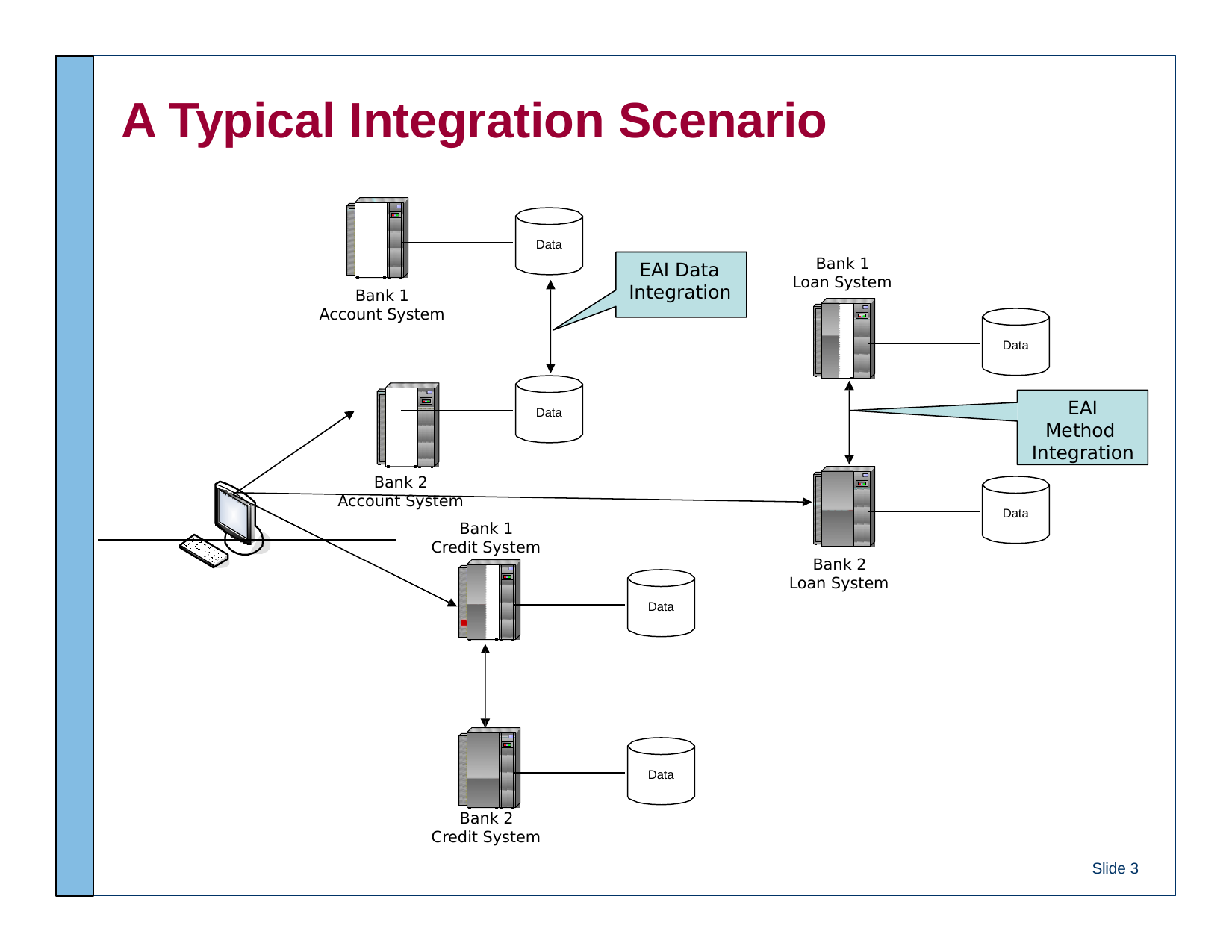

# A Typical Integration Scenario

Data

Bank 1  Loan System
EAI Data  Integration

Bank 1  Account System

Data

EAI
Method  Integration

Data

Bank 2  Account System
Bank 1  Credit System

Data

Bank 2  Loan System

Data

Data

Bank 2  Credit System

Slide 3